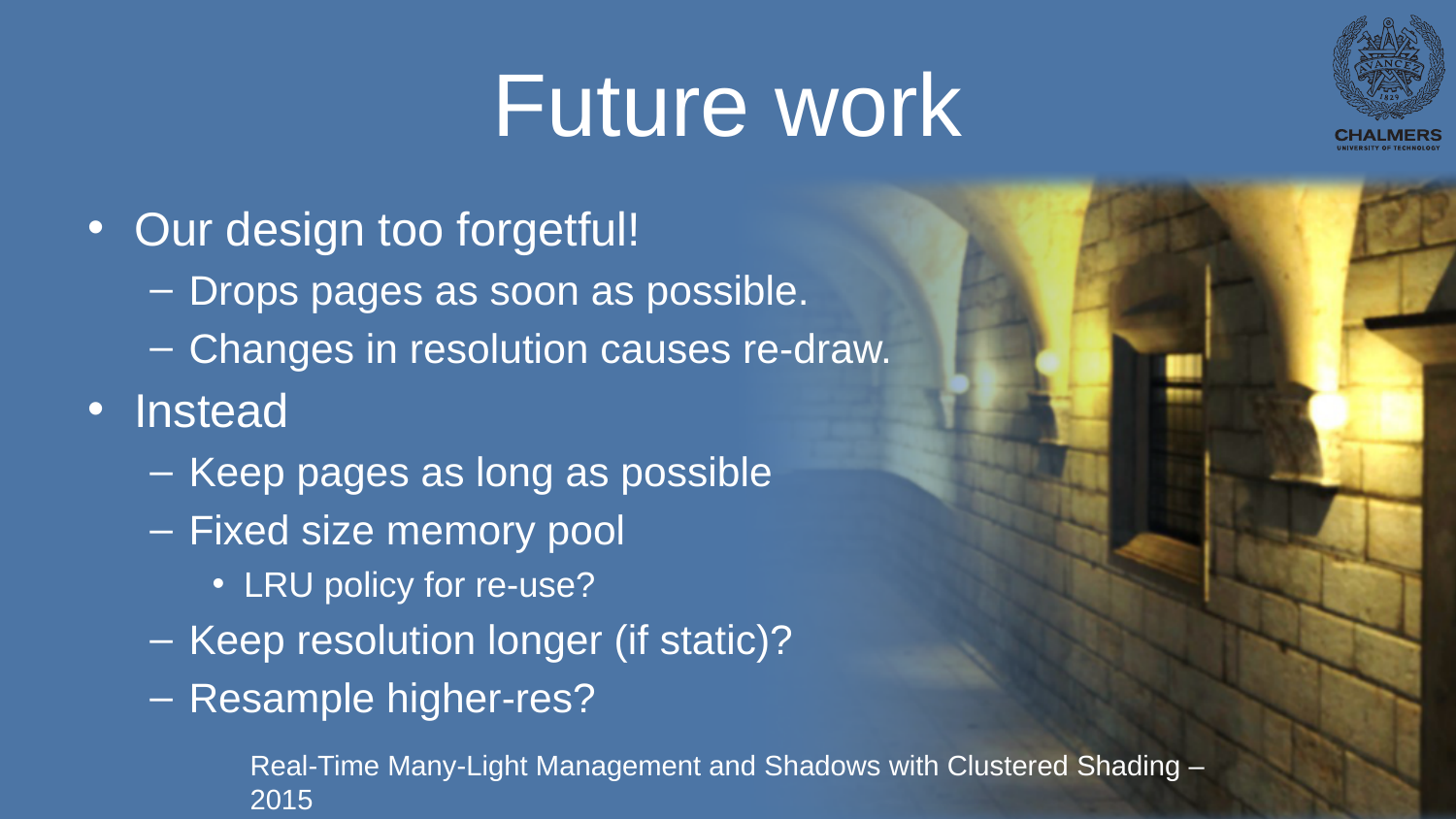

# Future work
Our design too forgetful!
Drops pages as soon as possible.
Changes in resolution causes re-draw.
Instead
Keep pages as long as possible
Fixed size memory pool
LRU policy for re-use?
Keep resolution longer (if static)?
Resample higher-res?